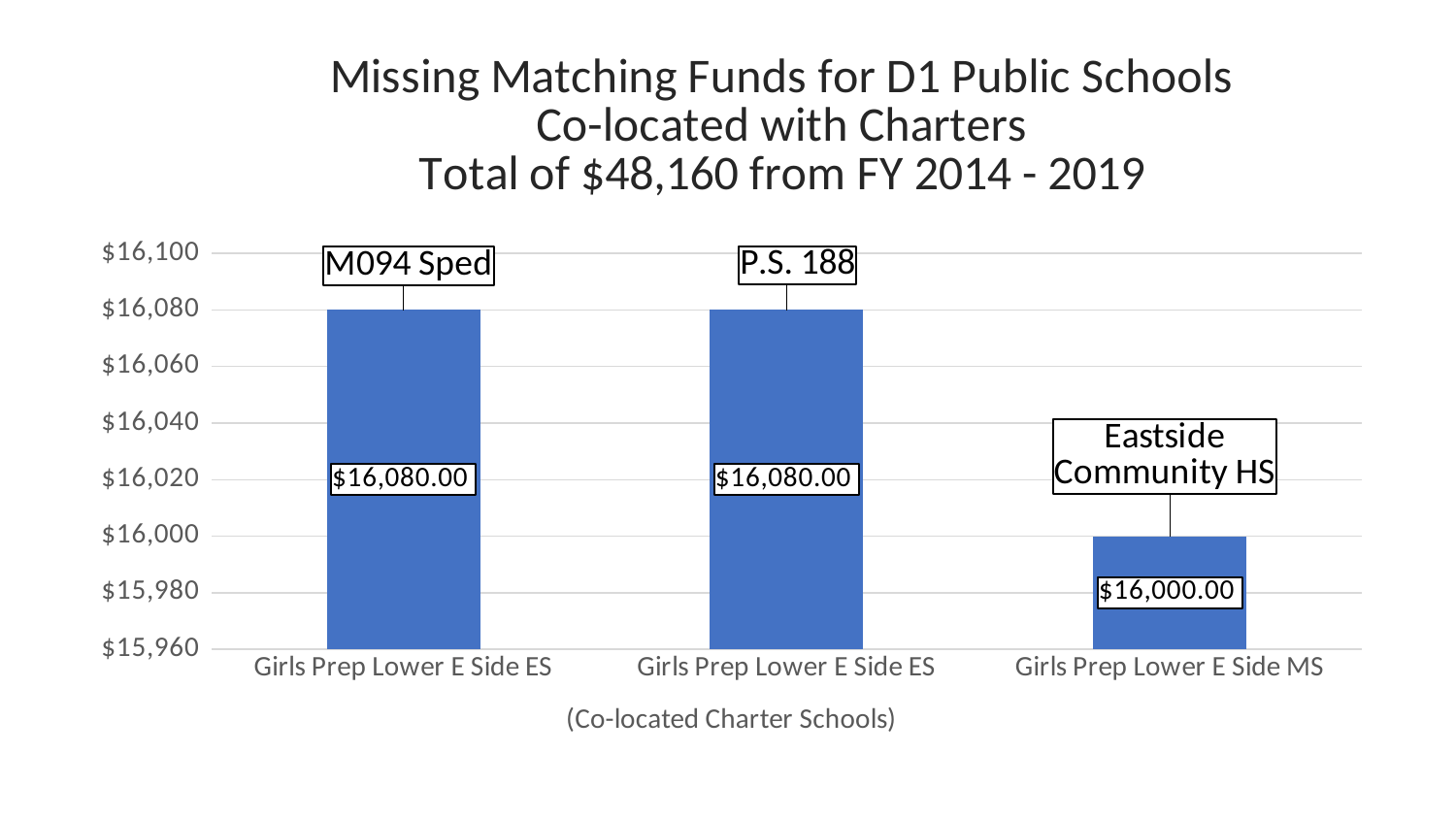

### Chart: Missing Matching Funds for D1 Public Schools Co-located with Charters
Total of $48,160 from FY 2014 - 2019

| Category | Missing Matching Funds | Co-located charter |
|---|---|---|
| Girls Prep Lower E Side ES | 16080.0 | 0.0 |
| Girls Prep Lower E Side ES | 16080.0 | 0.0 |
| Girls Prep Lower E Side MS | 16000.0 | 0.0 |